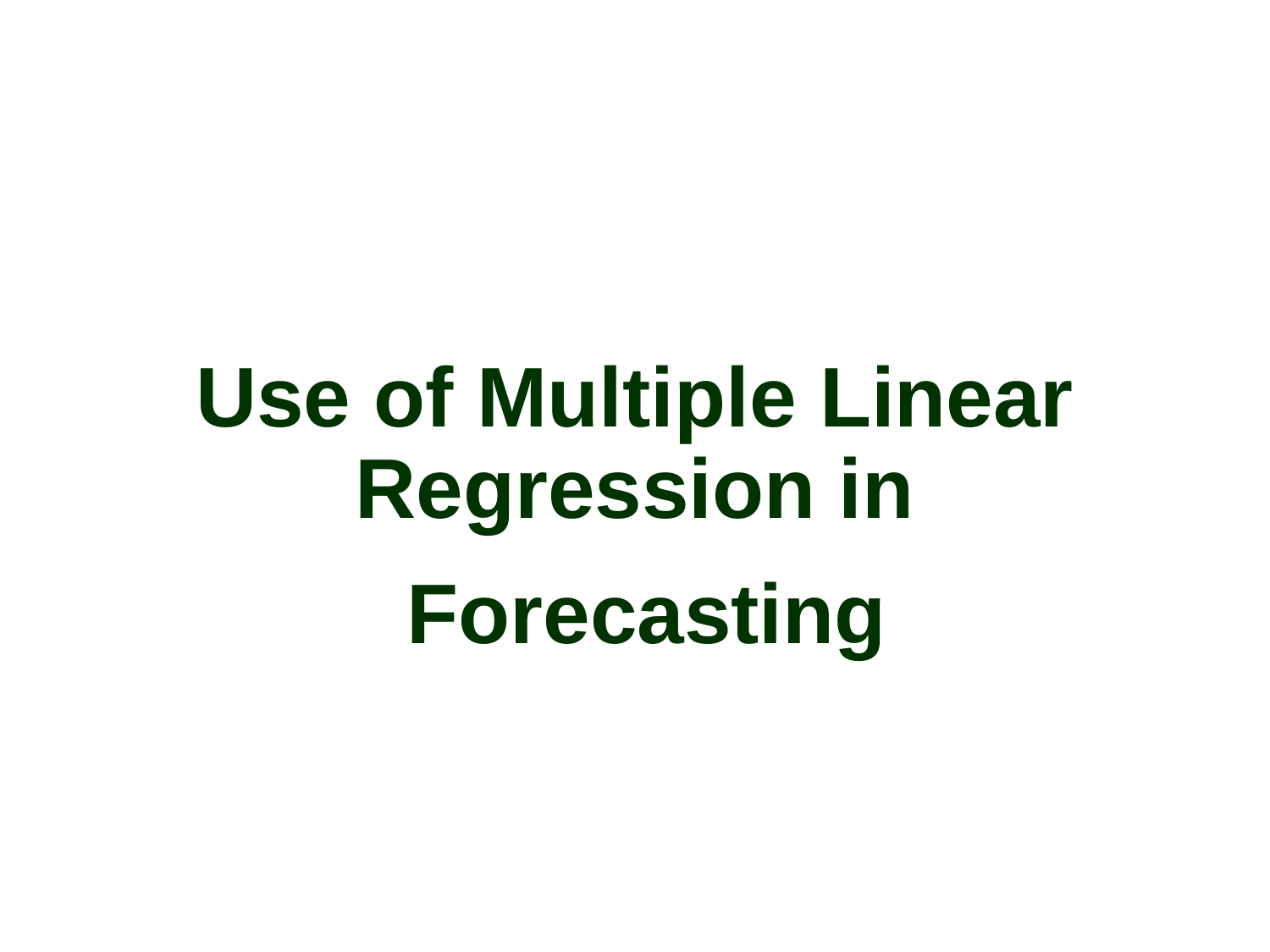

Use of Multiple Linear Regression in
 Forecasting